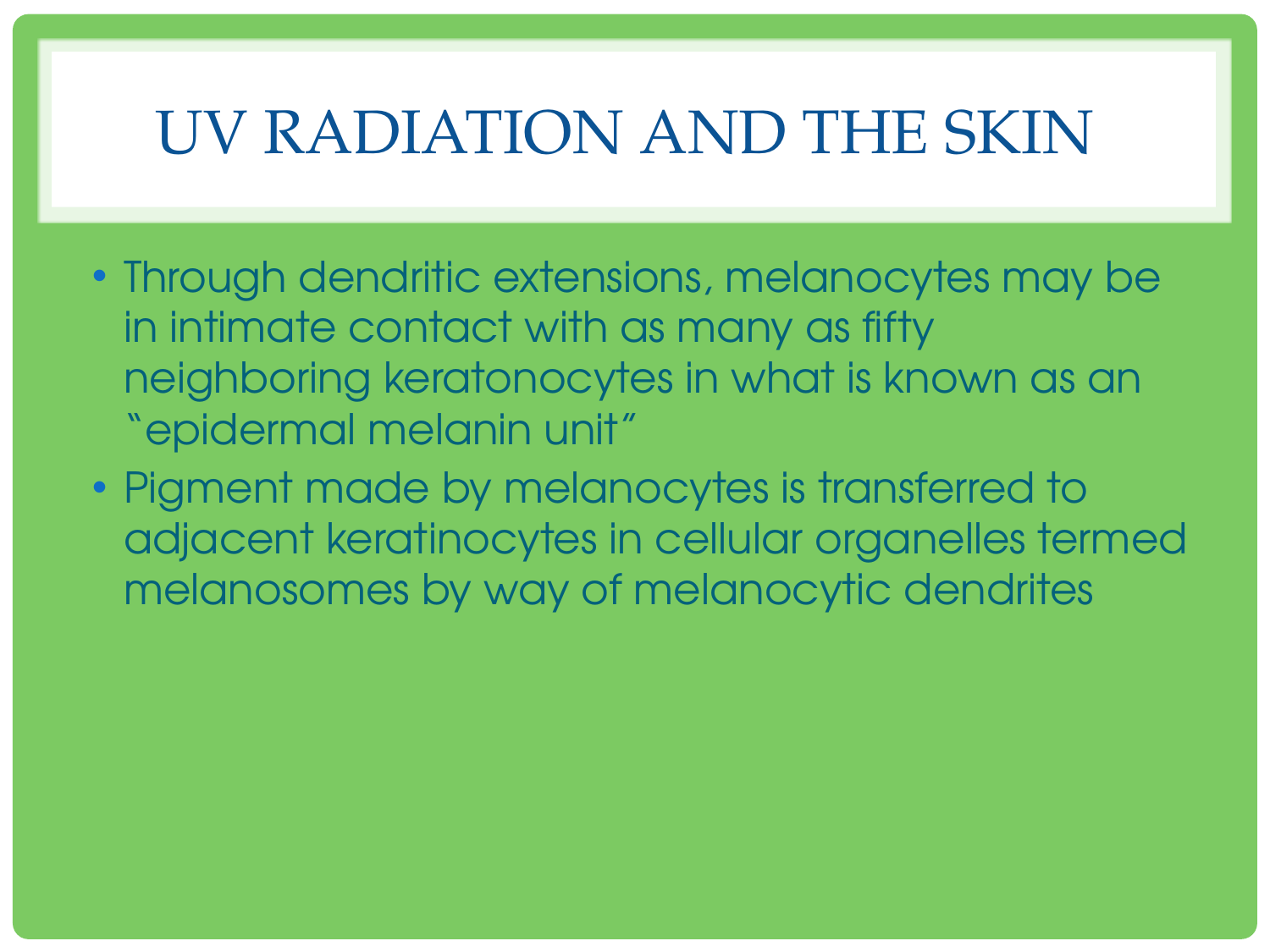

# UV Radiation and the skin
Through dendritic extensions, melanocytes may be in intimate contact with as many as fifty neighboring keratonocytes in what is known as an “epidermal melanin unit”
Pigment made by melanocytes is transferred to adjacent keratinocytes in cellular organelles termed melanosomes by way of melanocytic dendrites